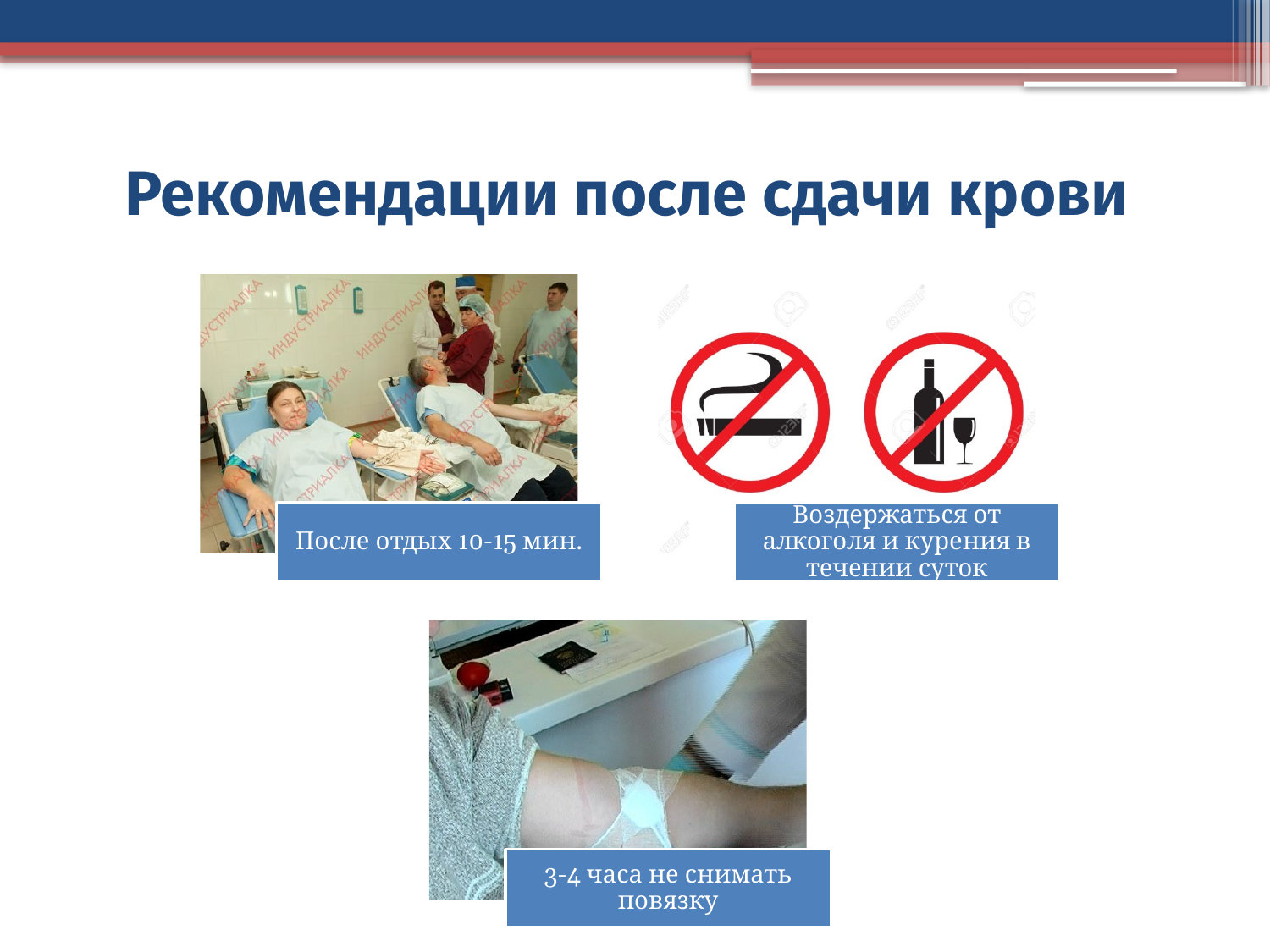

# Рекомендации после сдачи крови
После отдых 10-15 мин.
Воздержаться от алкоголя и курения в течении суток
3-4 часа не снимать повязку